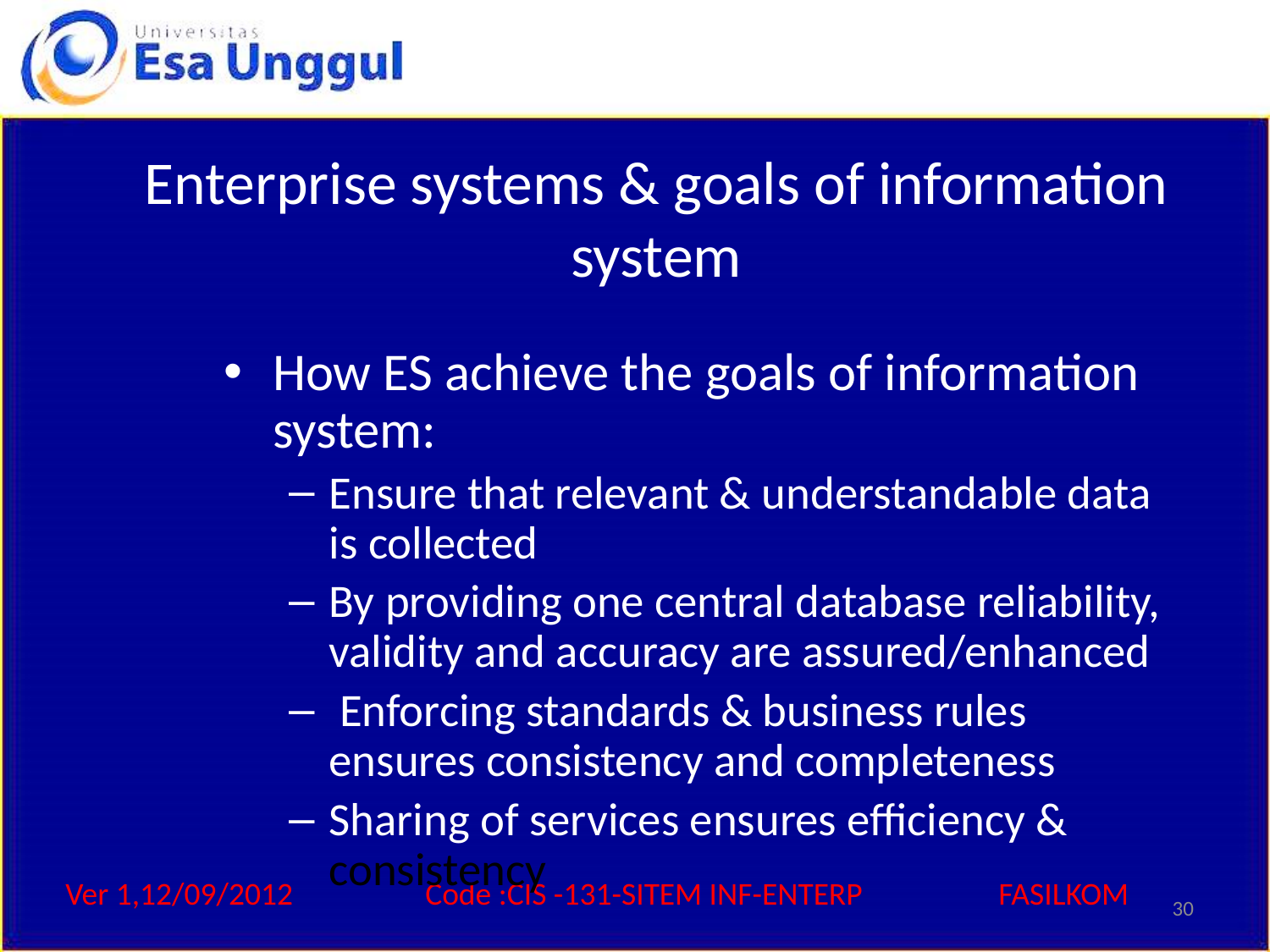

# Enterprise systems & goals of information system
How ES achieve the goals of information system:
Ensure that relevant & understandable data is collected
By providing one central database reliability, validity and accuracy are assured/enhanced
 Enforcing standards & business rules ensures consistency and completeness
Sharing of services ensures efficiency & consistency
30